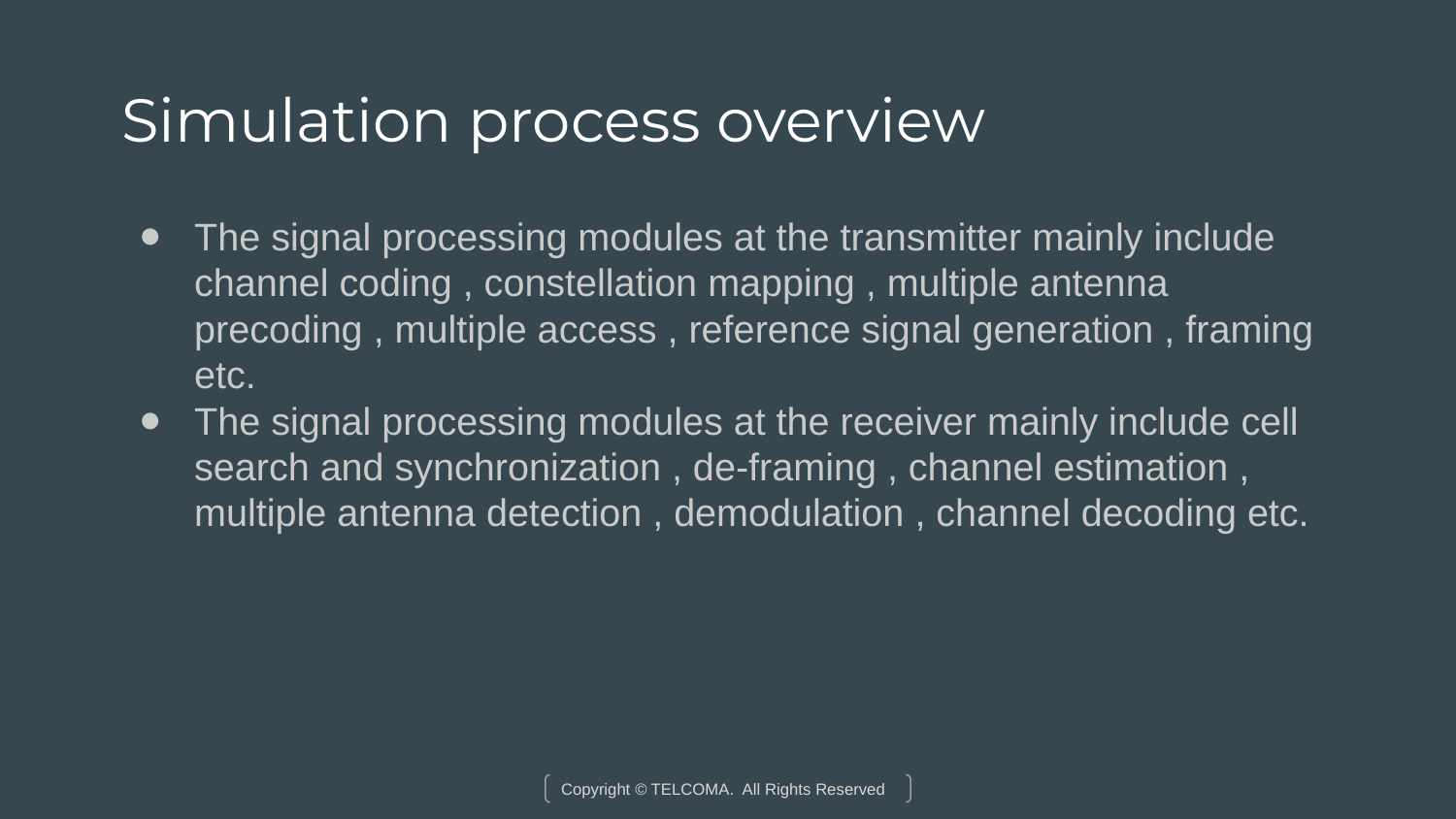

# Simulation process overview
The signal processing modules at the transmitter mainly include channel coding , constellation mapping , multiple antenna precoding , multiple access , reference signal generation , framing etc.
The signal processing modules at the receiver mainly include cell search and synchronization , de-framing , channel estimation , multiple antenna detection , demodulation , channel decoding etc.